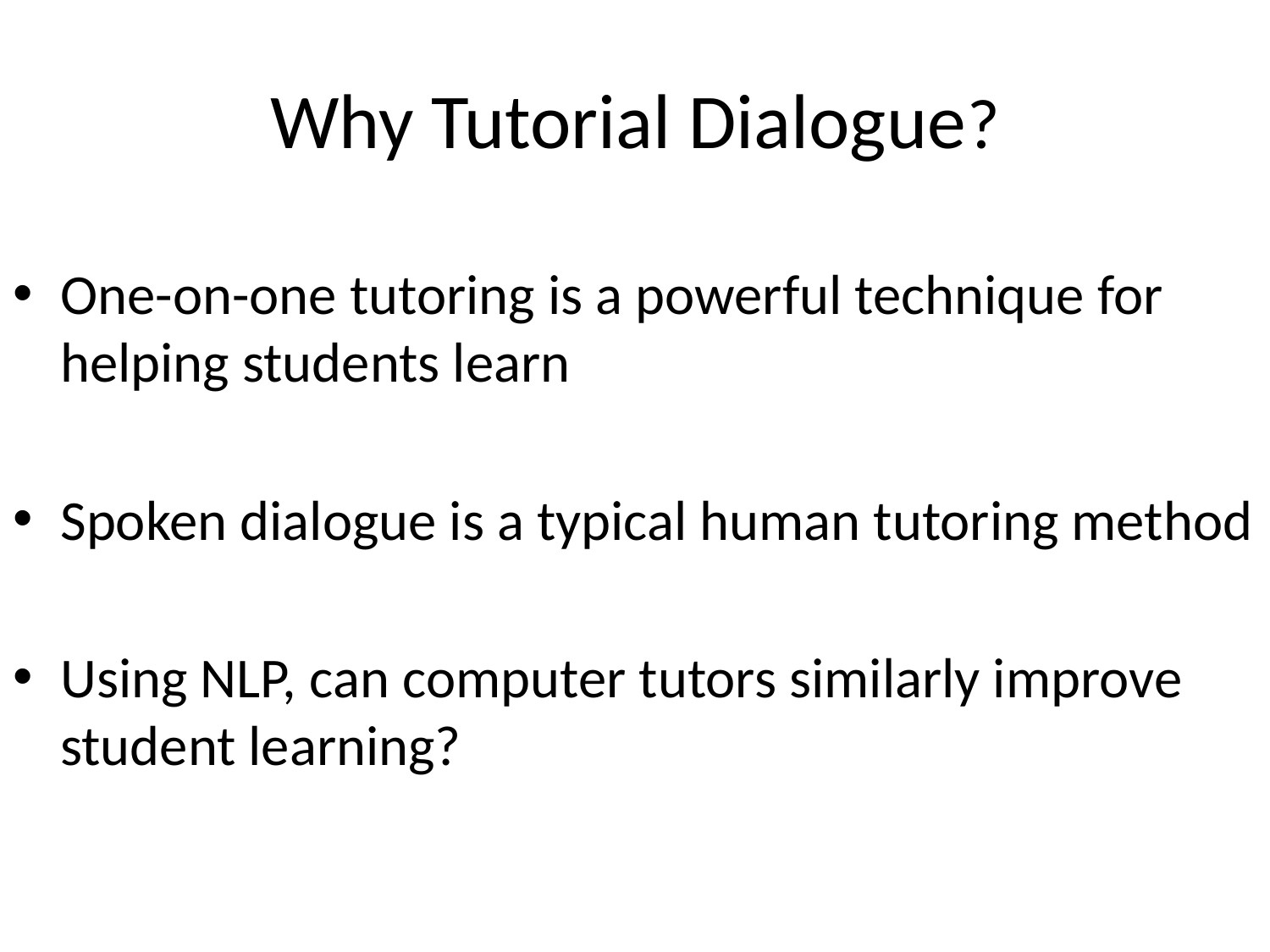

# Why Tutorial Dialogue?
One-on-one tutoring is a powerful technique for helping students learn

Spoken dialogue is a typical human tutoring method

Using NLP, can computer tutors similarly improve student learning?